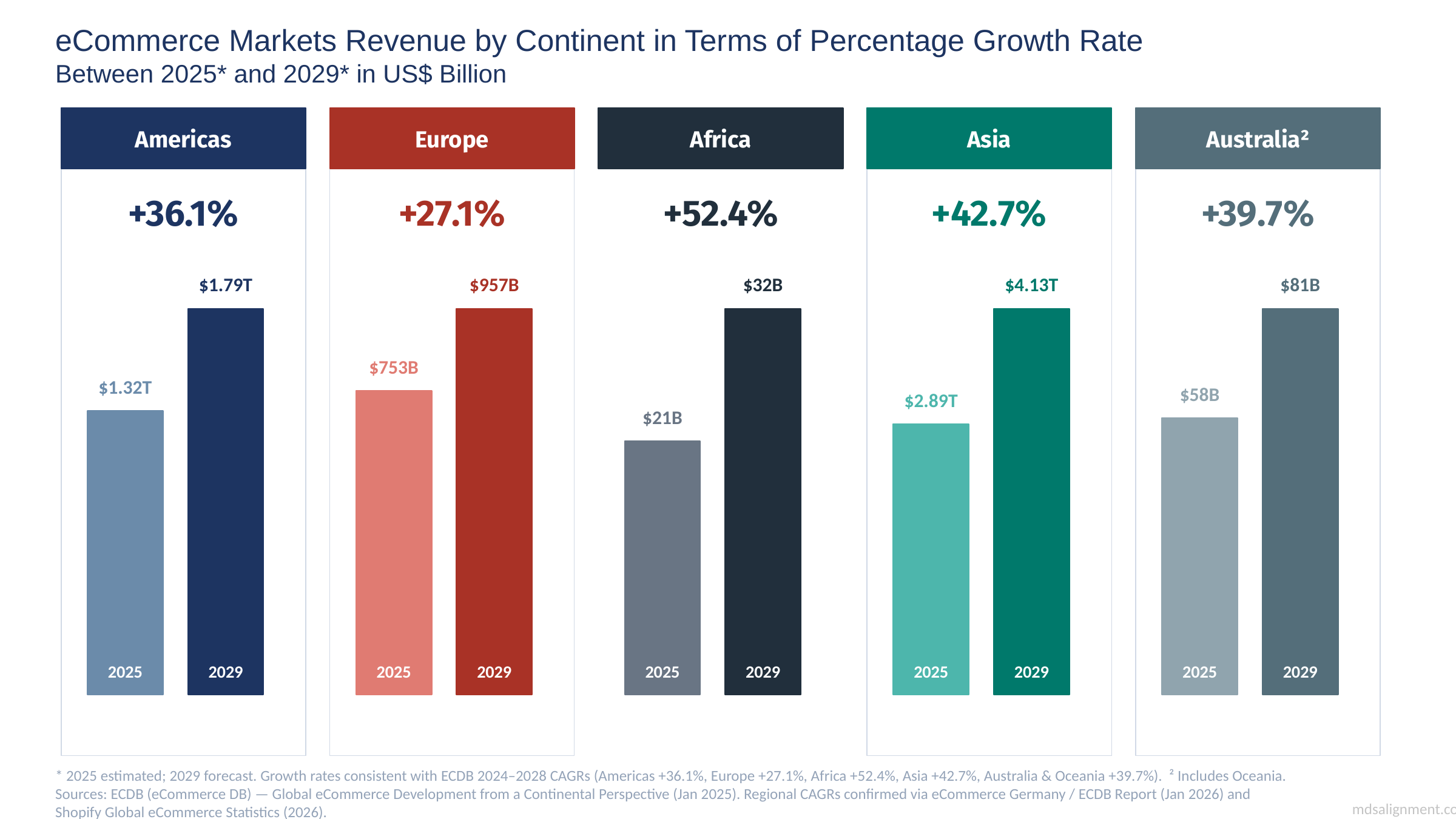

eCommerce Markets Revenue by Continent in Terms of Percentage Growth Rate
Between 2025* and 2029* in US$ Billion

Americas
Europe
Africa
Asia
Australia²
+36.1%
+27.1%
+52.4%
+42.7%
+39.7%
$1.79T
$957B
$32B
$4.13T
$81B

$753B
$1.32T
$58B
$2.89T

$21B

2025
2029
2025
2029
2025
2029
2025
2029
2025
2029
* 2025 estimated; 2029 forecast. Growth rates consistent with ECDB 2024–2028 CAGRs (Americas +36.1%, Europe +27.1%, Africa +52.4%, Asia +42.7%, Australia & Oceania +39.7%).  ² Includes Oceania.
Sources: ECDB (eCommerce DB) — Global eCommerce Development from a Continental Perspective (Jan 2025). Regional CAGRs confirmed via eCommerce Germany / ECDB Report (Jan 2026) and Shopify Global eCommerce Statistics (2026).
mdsalignment.com